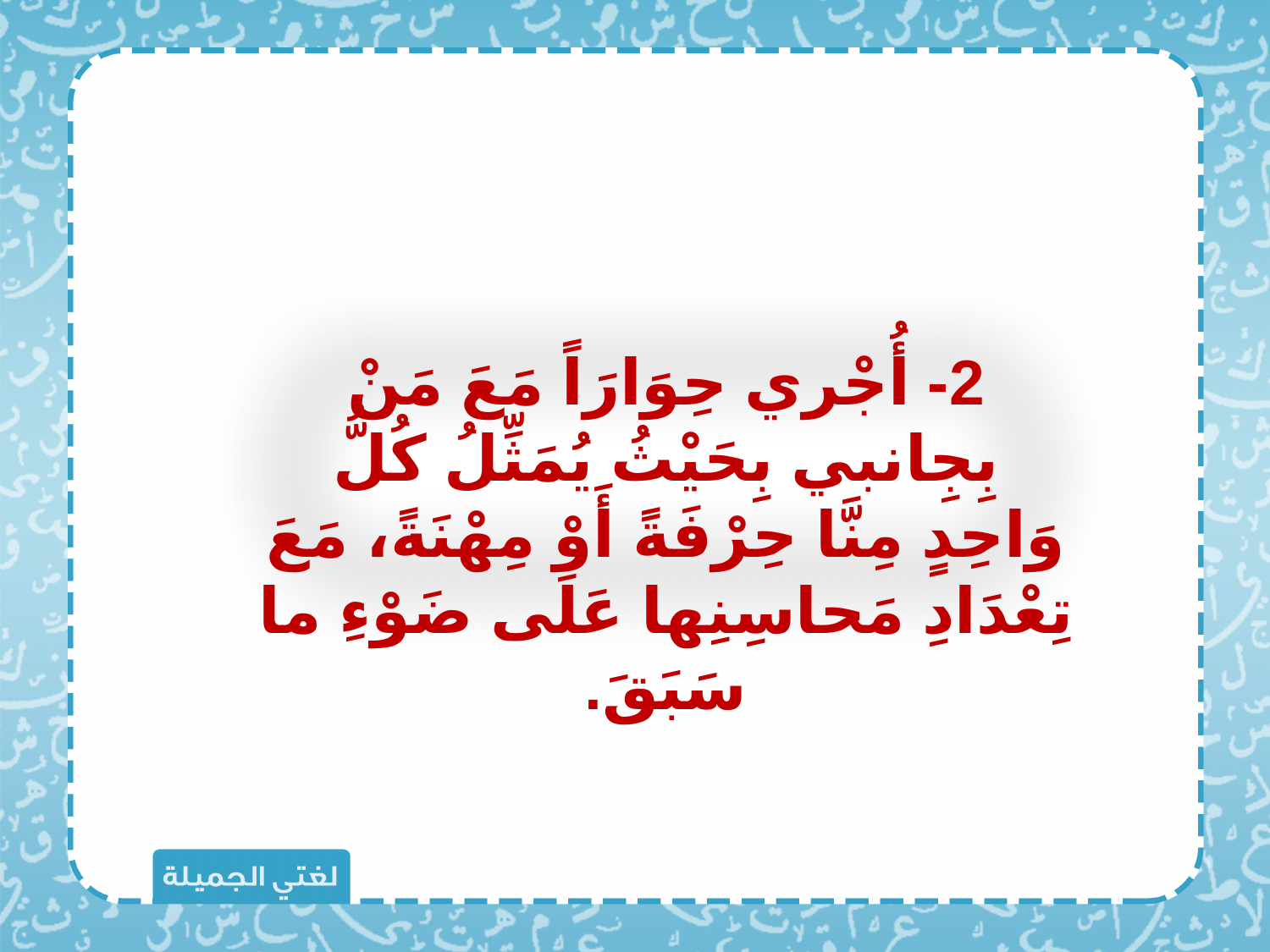

2- أُجْري حِوَارَاً مَعَ مَنْ بِجِانبي بِحَيْثُ يُمَثِّلُ كُلُّ وَاحِدٍ مِنَّا حِرْفَةً أَوْ مِهْنَةً، مَعَ تِعْدَادِ مَحاسِنِها عَلَى ضَوْءِ ما سَبَقَ.